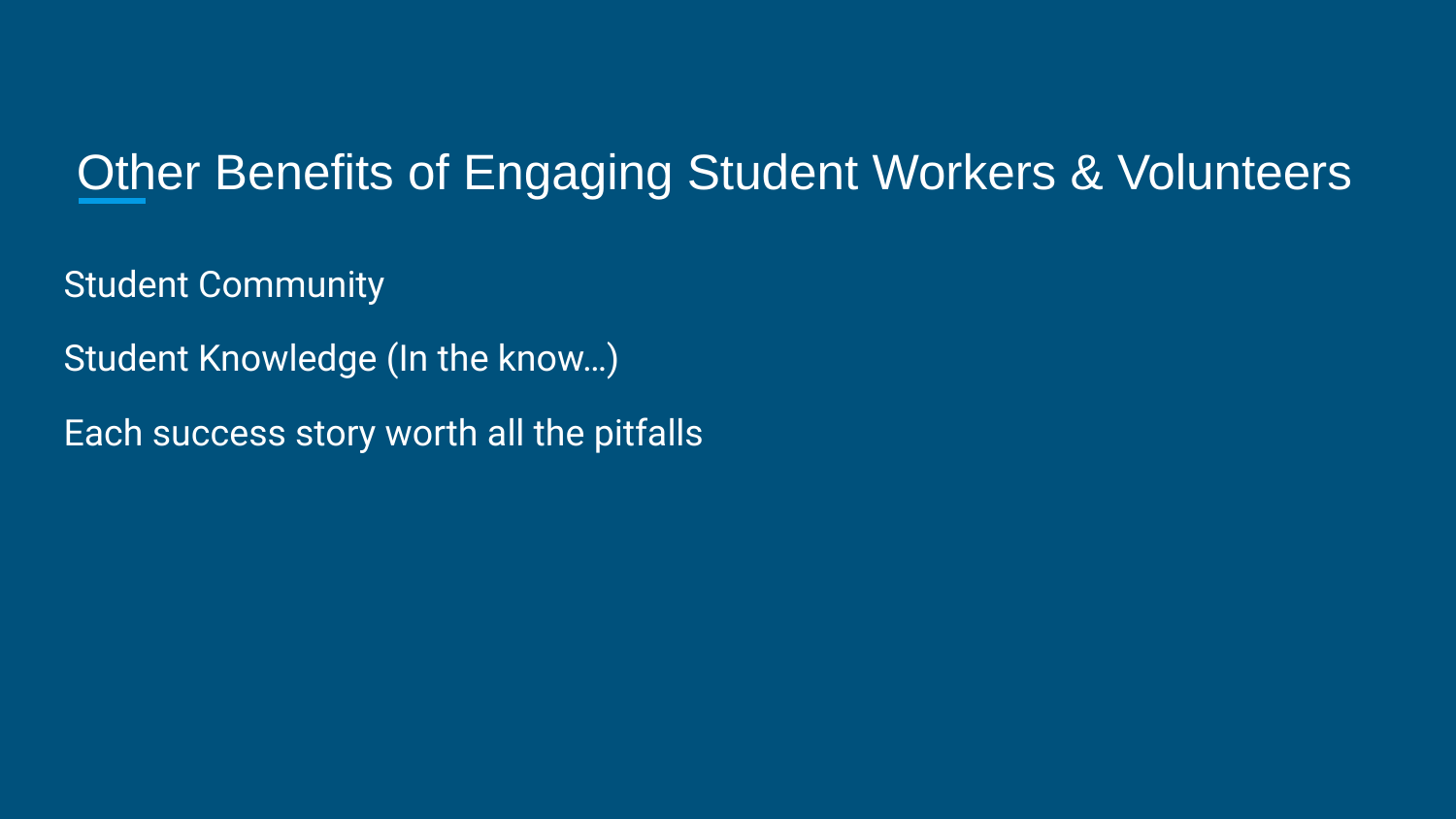

# Other Benefits of Engaging Student Workers & Volunteers
Student Community
Student Knowledge (In the know…)
Each success story worth all the pitfalls